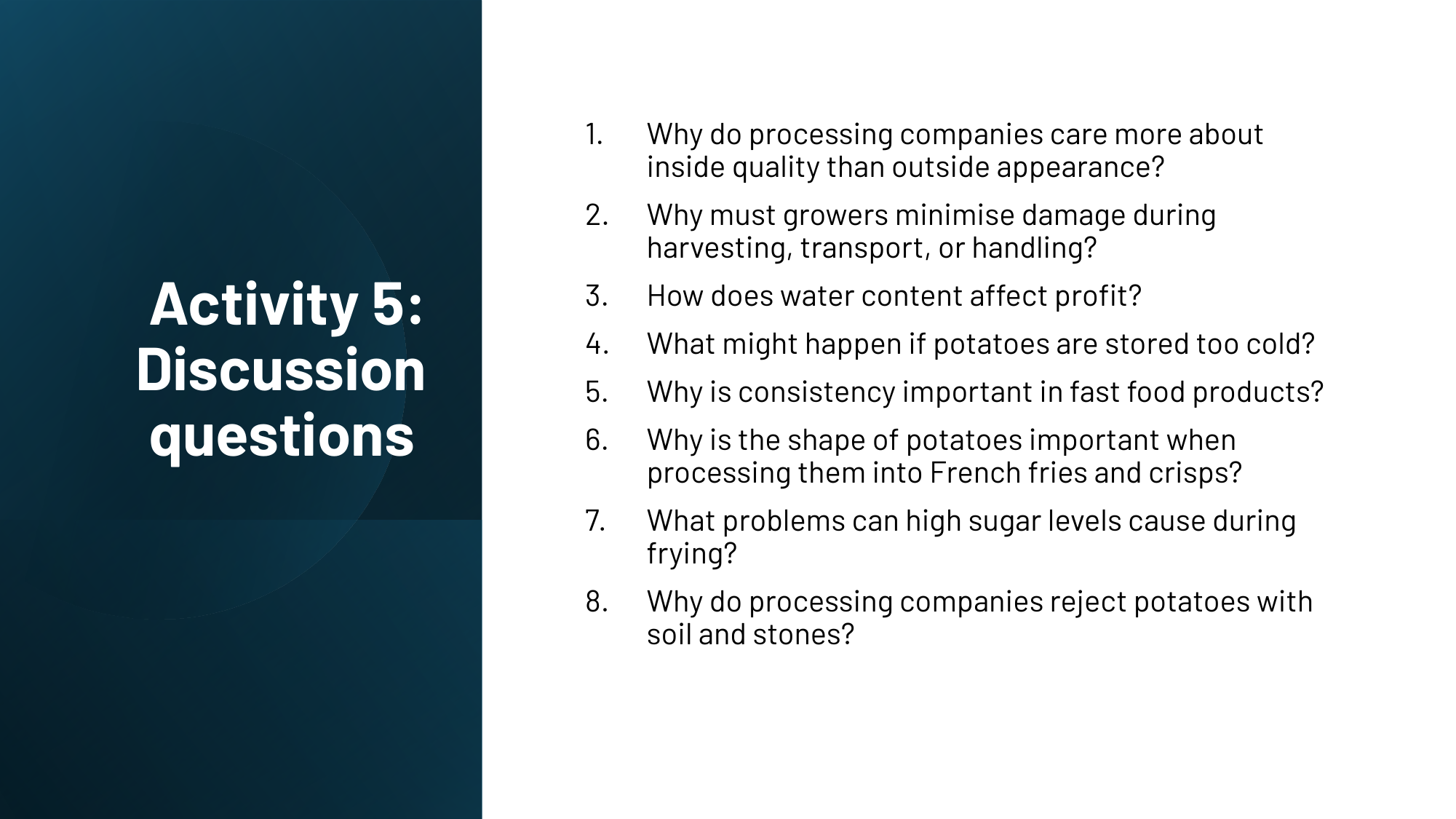

# Activity 5: Discussion questions
Why do processing companies care more about inside quality than outside appearance?
Why must growers minimise damage during harvesting, transport, or handling?
How does water content affect profit?
What might happen if potatoes are stored too cold?
Why is consistency important in fast food products?
Why is the shape of potatoes important when processing them into French fries and crisps?
What problems can high sugar levels cause during frying?
Why do processing companies reject potatoes with soil and stones?